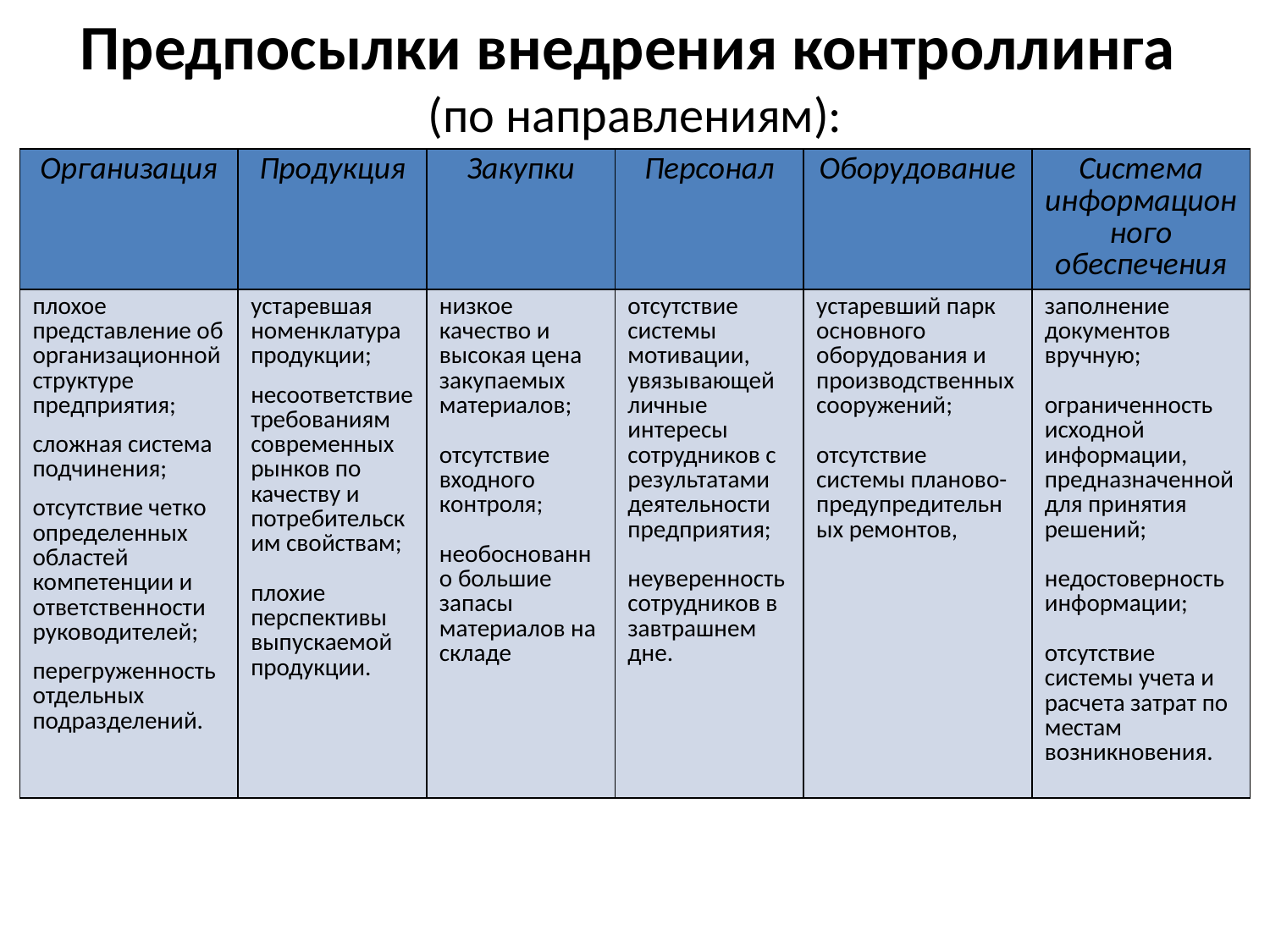

# Предпосылки внедрения контроллинга (по направлениям):
| Организация | Продукция | Закупки | Персонал | Оборудование | Система информационного обеспечения |
| --- | --- | --- | --- | --- | --- |
| плохое представление об организационной структуре предприятия; сложная система подчинения; отсутствие четко определенных областей компетенции и ответственности руководителей; перегруженность отдельных подразделений. | устаревшая номенклатура продукции; несоответствие требованиям современных рынков по качеству и потребительским свойствам; плохие перспективы выпускаемой продукции. | низкое качество и высокая цена закупаемых материалов; отсутствие входного контроля; необоснованно большие запасы материалов на складе | отсутствие системы мотивации, увязывающей личные интересы сотрудников с результатами деятельности предприятия; неуверенность сотрудников в завтрашнем дне. | устаревший парк основного оборудования и производственных сооружений; отсутствие системы планово-предупредительных ремонтов, | заполнение документов вручную; ограниченность исходной информации, предназначенной для принятия решений; недостоверность информации; отсутствие системы учета и расчета затрат по местам возникновения. |